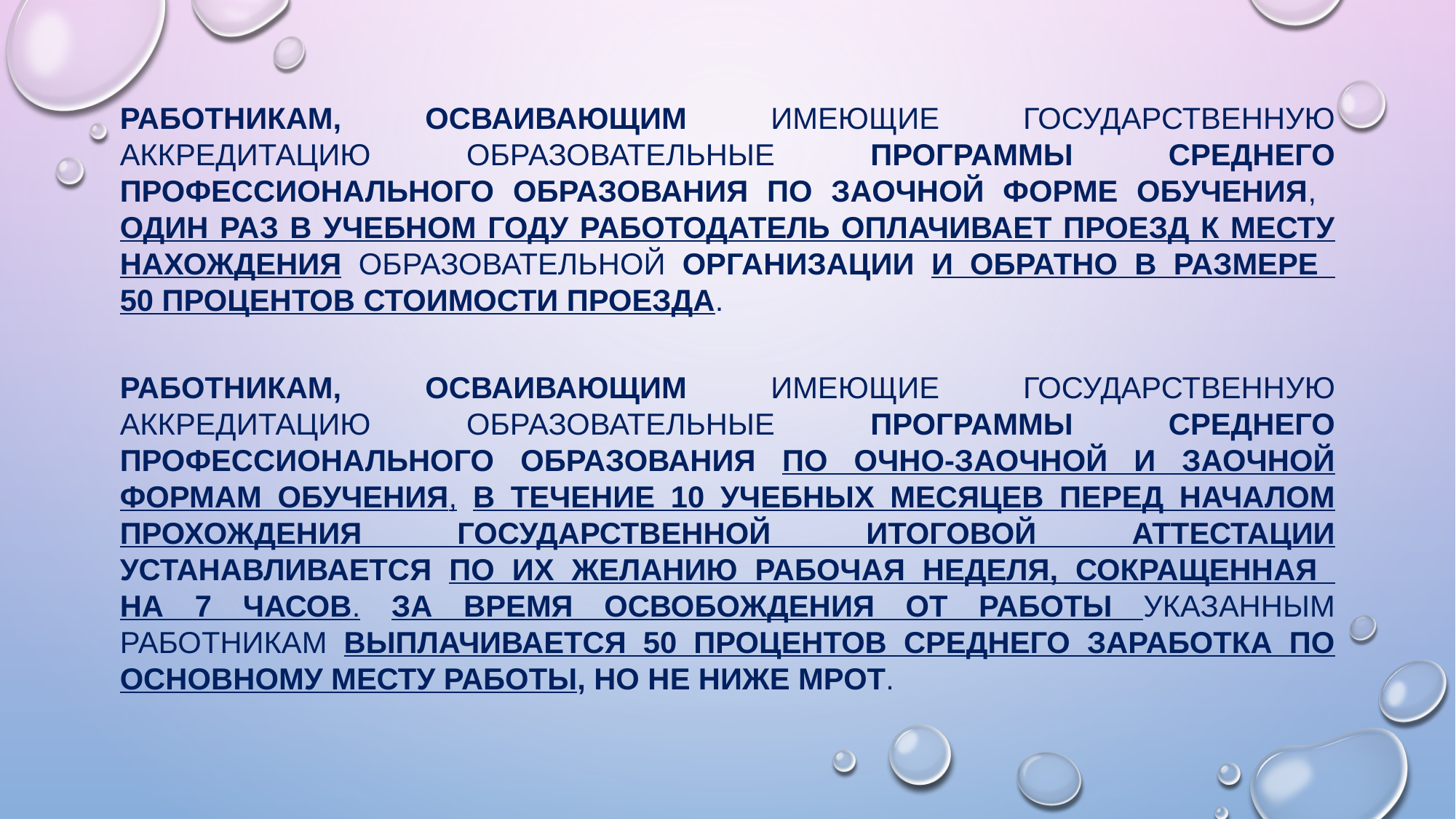

#
Работникам, осваивающим имеющие государственную аккредитацию образовательные программы среднего профессионального образования по заочной форме обучения,
один раз в учебном году работодатель оплачивает проезд к месту нахождения образовательной организации и обратно в размере
50 процентов стоимости проезда.

Работникам, осваивающим имеющие государственную аккредитацию образовательные программы среднего профессионального образования по очно-заочной и заочной формам обучения, в течение 10 учебных месяцев перед началом прохождения государственной итоговой аттестации устанавливается по их желанию рабочая неделя, сокращенная
на 7 часов. За время освобождения от работы указанным работникам выплачивается 50 процентов среднего заработка по основному месту работы, но не ниже МРОТ.